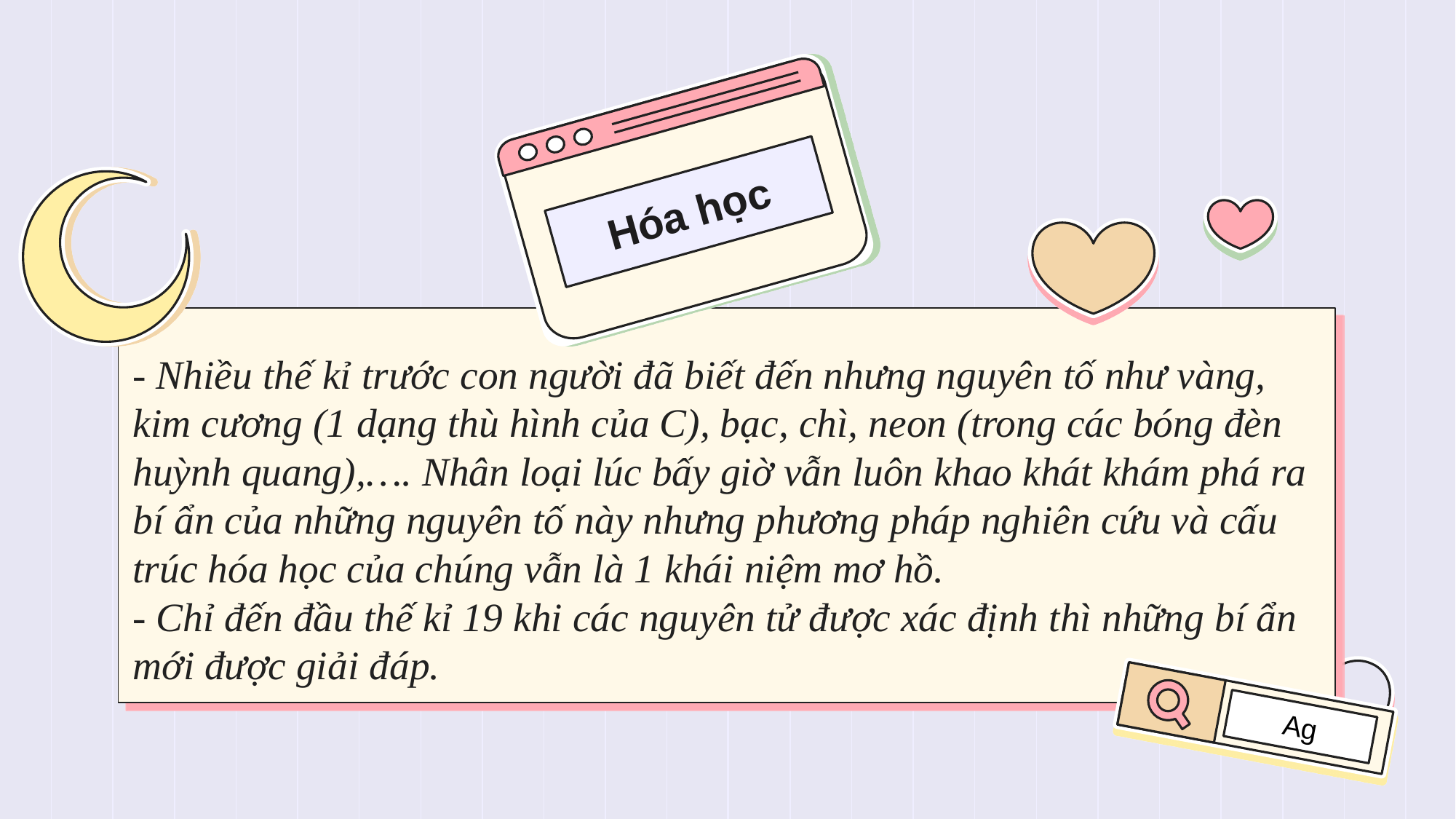

Hóa học

# - Nhiều thế kỉ trước con người đã biết đến nhưng nguyên tố như vàng, kim cương (1 dạng thù hình của C), bạc, chì, neon (trong các bóng đèn huỳnh quang),…. Nhân loại lúc bấy giờ vẫn luôn khao khát khám phá ra bí ẩn của những nguyên tố này nhưng phương pháp nghiên cứu và cấu trúc hóa học của chúng vẫn là 1 khái niệm mơ hồ. - Chỉ đến đầu thế kỉ 19 khi các nguyên tử được xác định thì những bí ẩn mới được giải đáp.

Ag